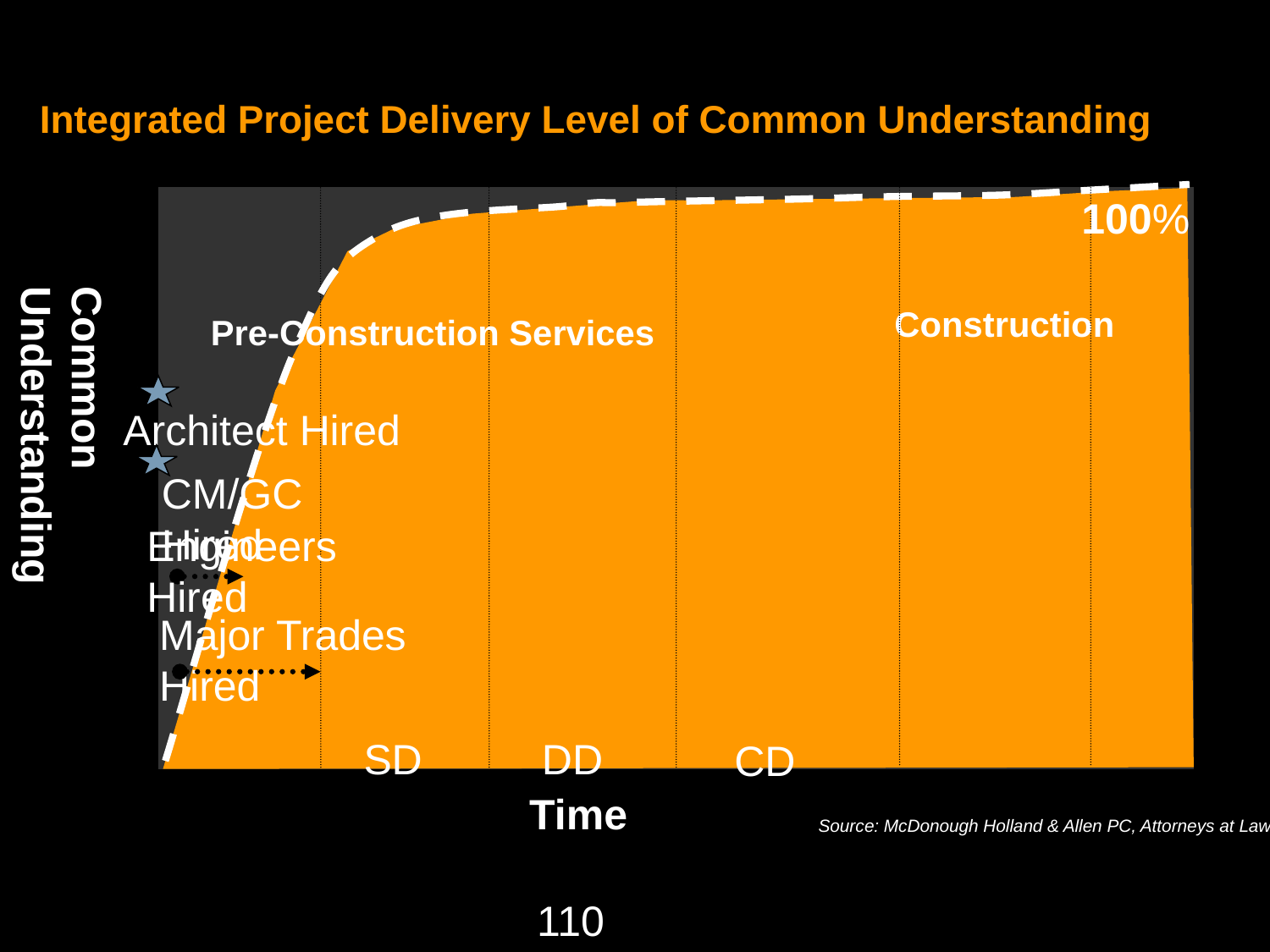

# Integrated Project Delivery Level of Common Understanding

100%

Common
Understanding
Construction
Pre-Construction Services

Architect Hired

CM/GC Hired
Engineers Hired

Major Trades Hired

SD
DD
CD
Time

Source: McDonough Holland & Allen PC, Attorneys at Law